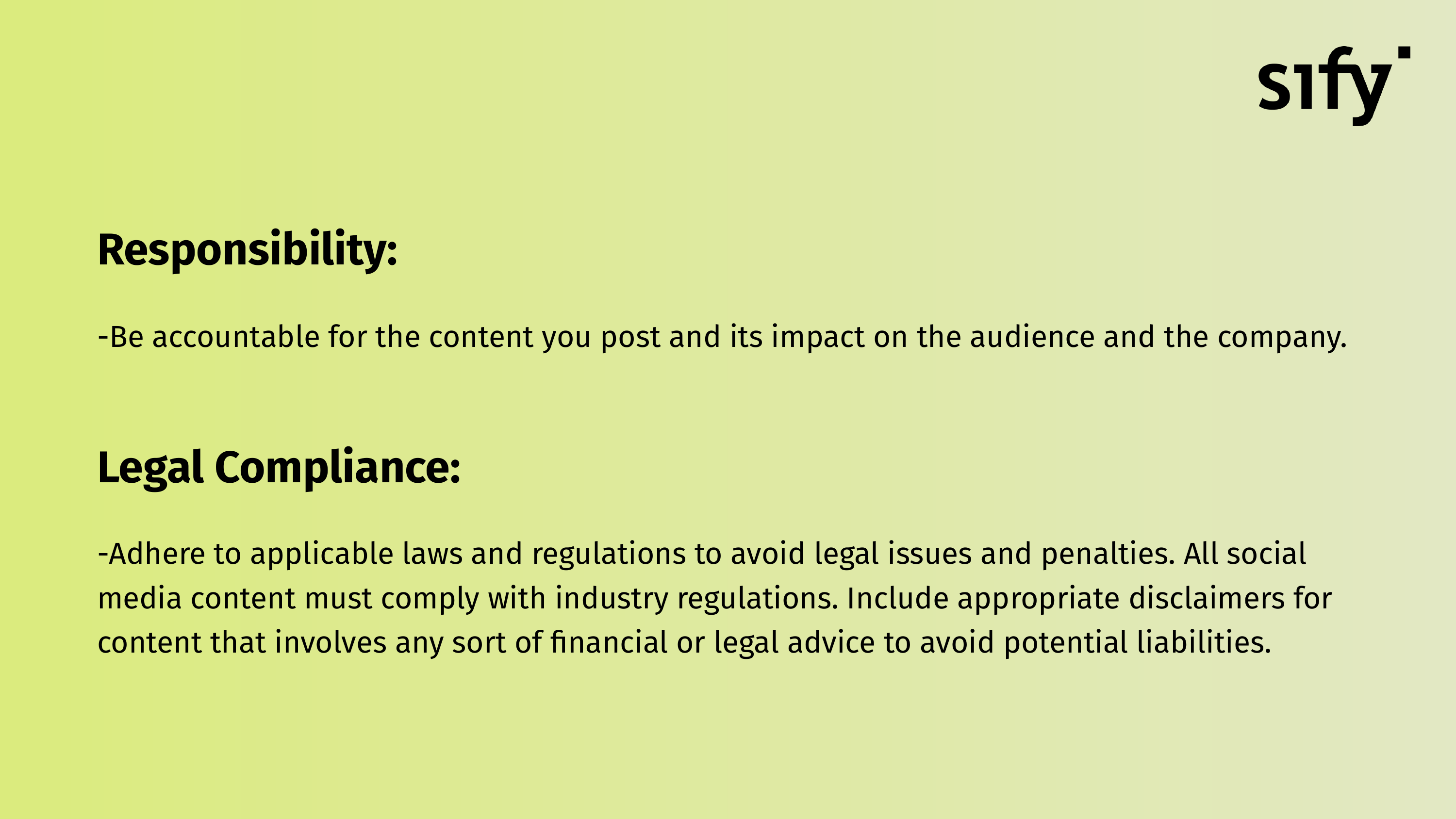

Responsibility:

-Be accountable for the content you post and its impact on the audience and the company.
Legal Compliance:

-Adhere to applicable laws and regulations to avoid legal issues and penalties. All social media content must comply with industry regulations. Include appropriate disclaimers for content that involves any sort of financial or legal advice to avoid potential liabilities.